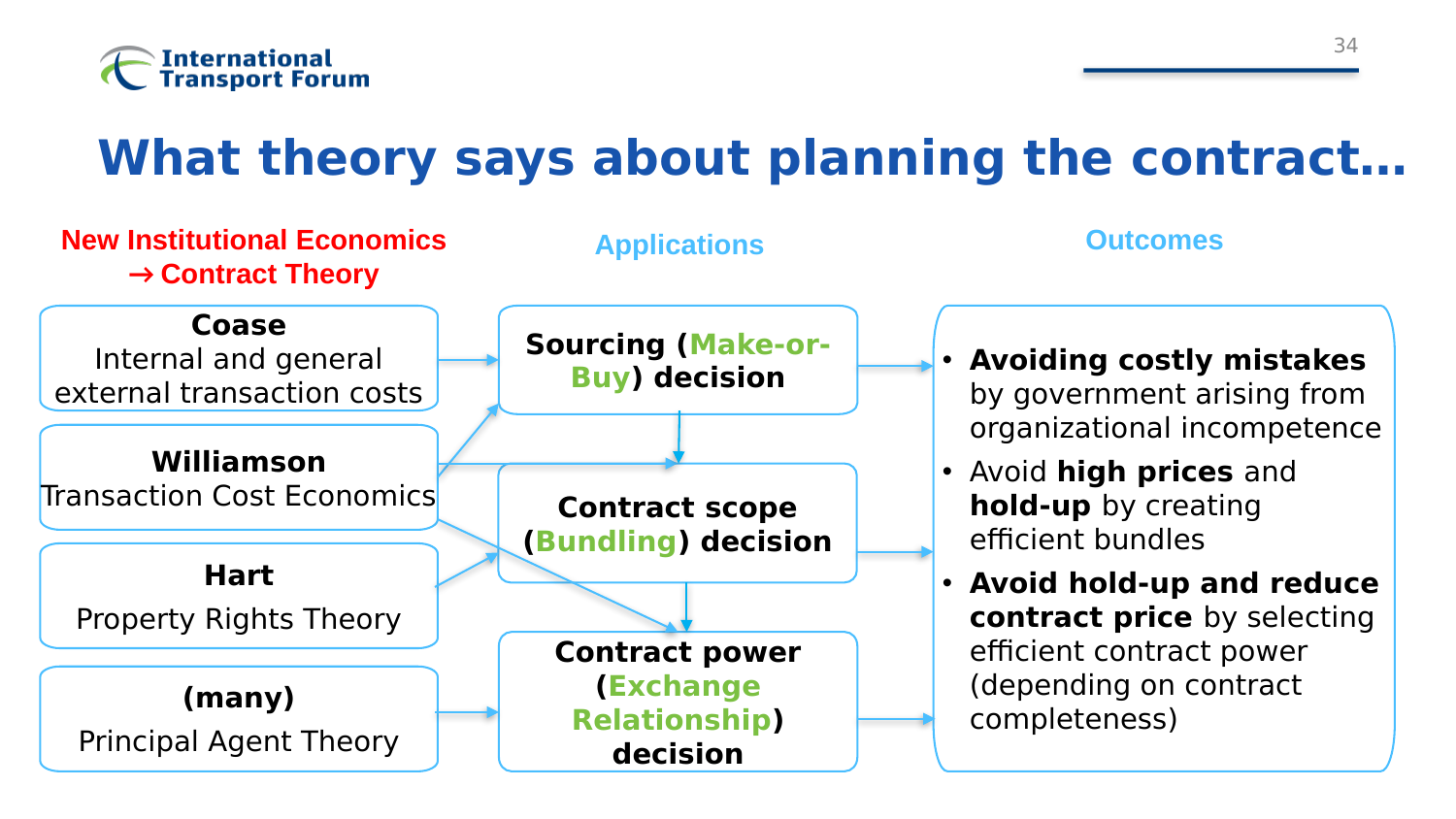

34
# What theory says about planning the contract…
New Institutional Economics
→ Contract Theory
Outcomes
Applications
Coase
Internal and general external transaction costs
Sourcing (Make-or-Buy) decision
Avoiding costly mistakes by government arising from organizational incompetence
Avoid high prices and hold-up by creating efficient bundles
Avoid hold-up and reduce contract price by selecting efficient contract power (depending on contract completeness)
Williamson
Transaction Cost Economics
Contract scope (Bundling) decision
Hart
Property Rights Theory
Contract power (Exchange Relationship) decision
(many)
Principal Agent Theory